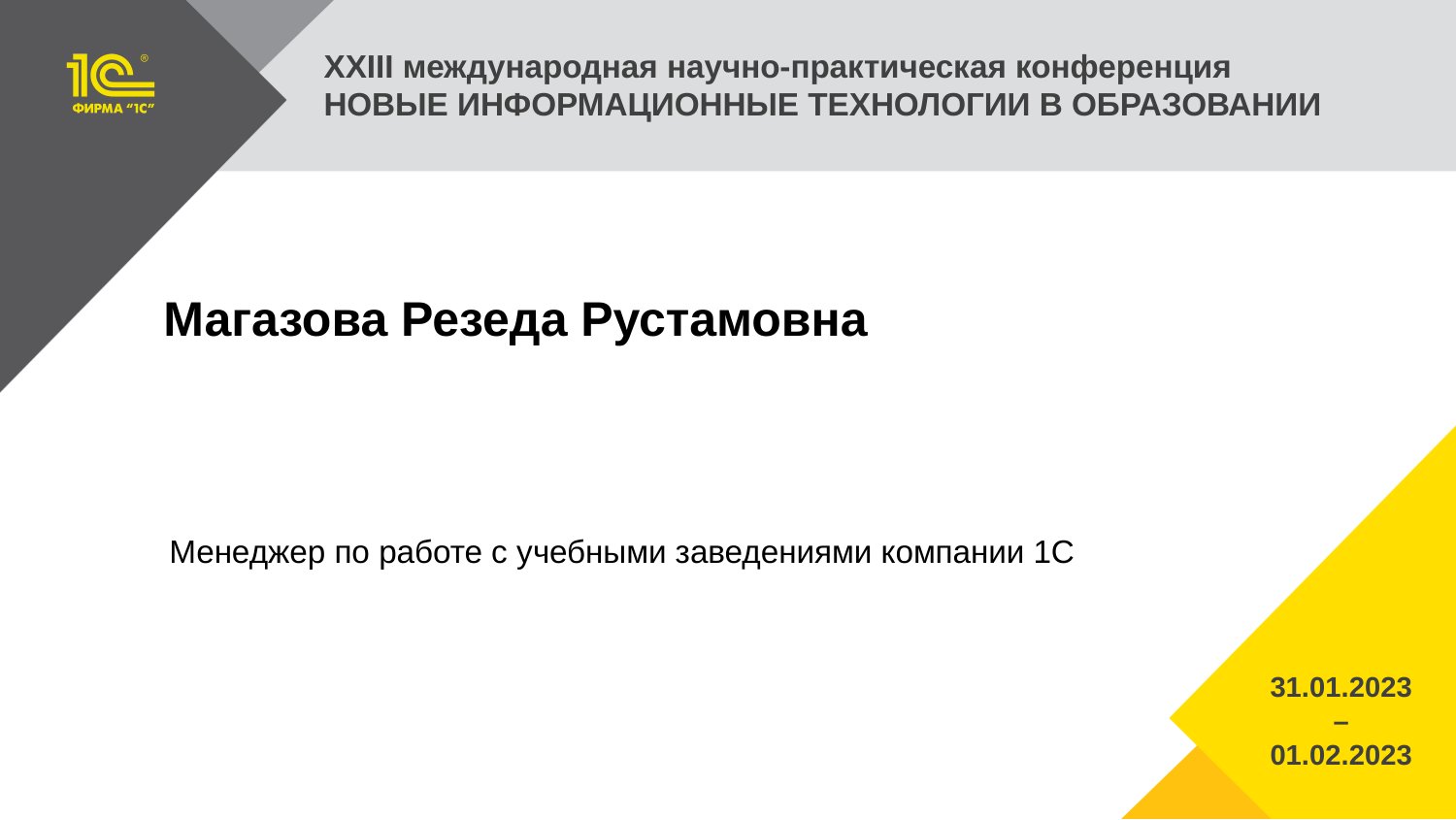

# Магазова Резеда Рустамовна
Менеджер по работе с учебными заведениями компании 1С